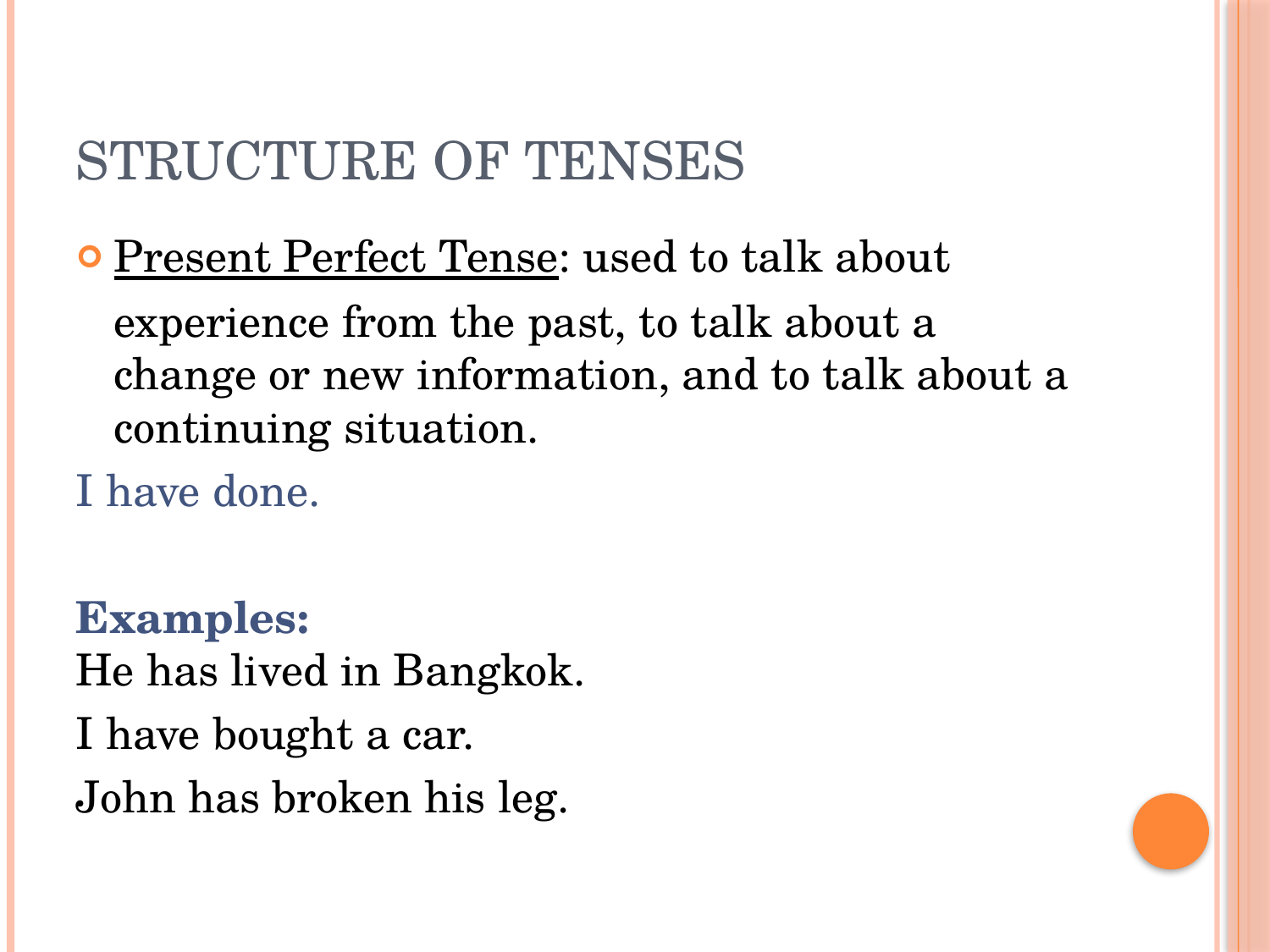

# Structure of Tenses
Present Perfect Tense: used to talk about experience from the past, to talk about a change or new information, and to talk about a continuing situation.
I have done.

Examples:
He has lived in Bangkok.
I have bought a car.
John has broken his leg.